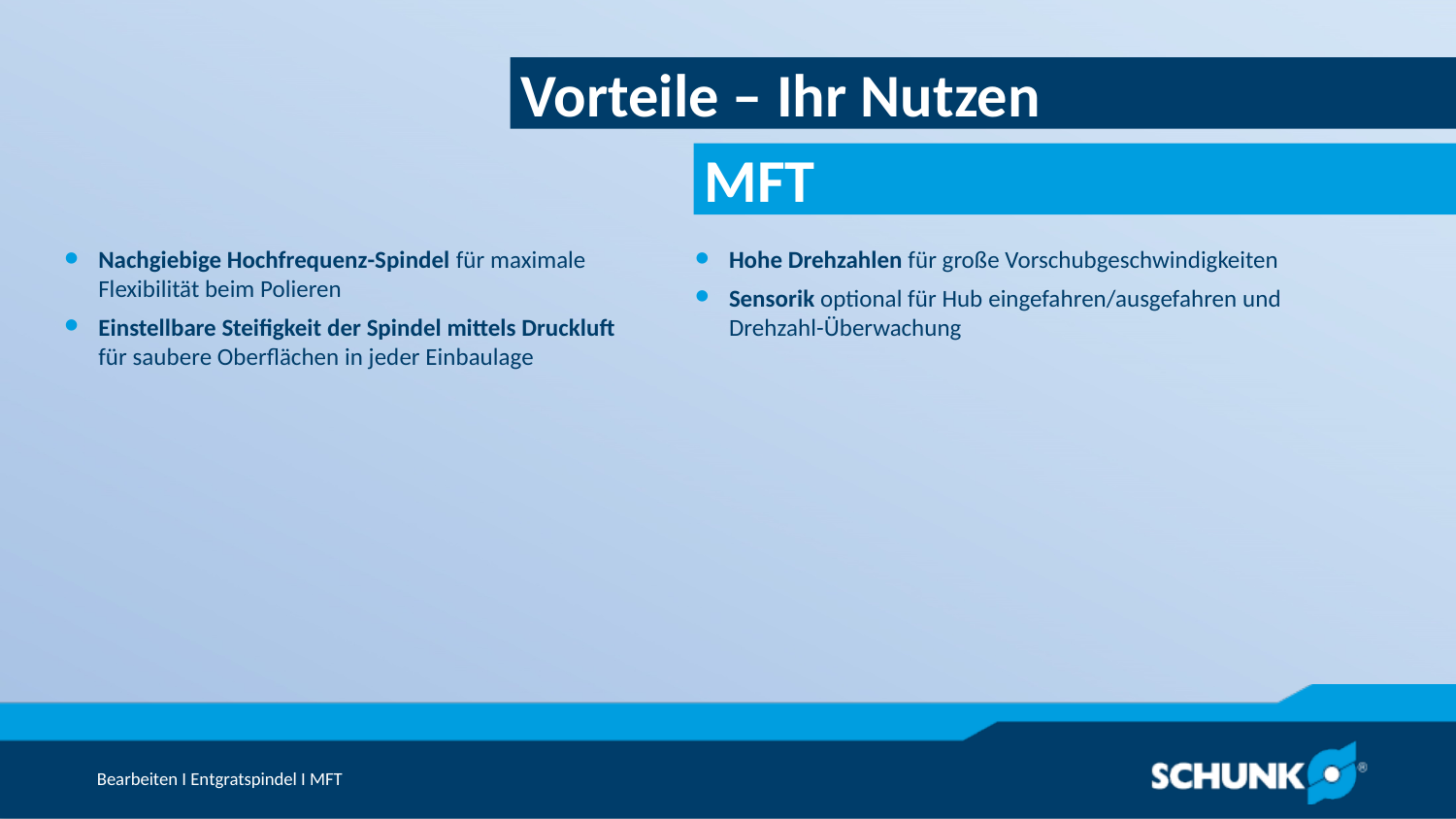

Vorteile – Ihr Nutzen
Nachgiebige Hochfrequenz-Spindel für maximale Flexibilität beim Polieren
Einstellbare Steifigkeit der Spindel mittels Druckluft für saubere Oberflächen in jeder Einbaulage
Hohe Drehzahlen für große Vorschubgeschwindigkeiten
Sensorik optional für Hub eingefahren/ausgefahren und Drehzahl-Überwachung